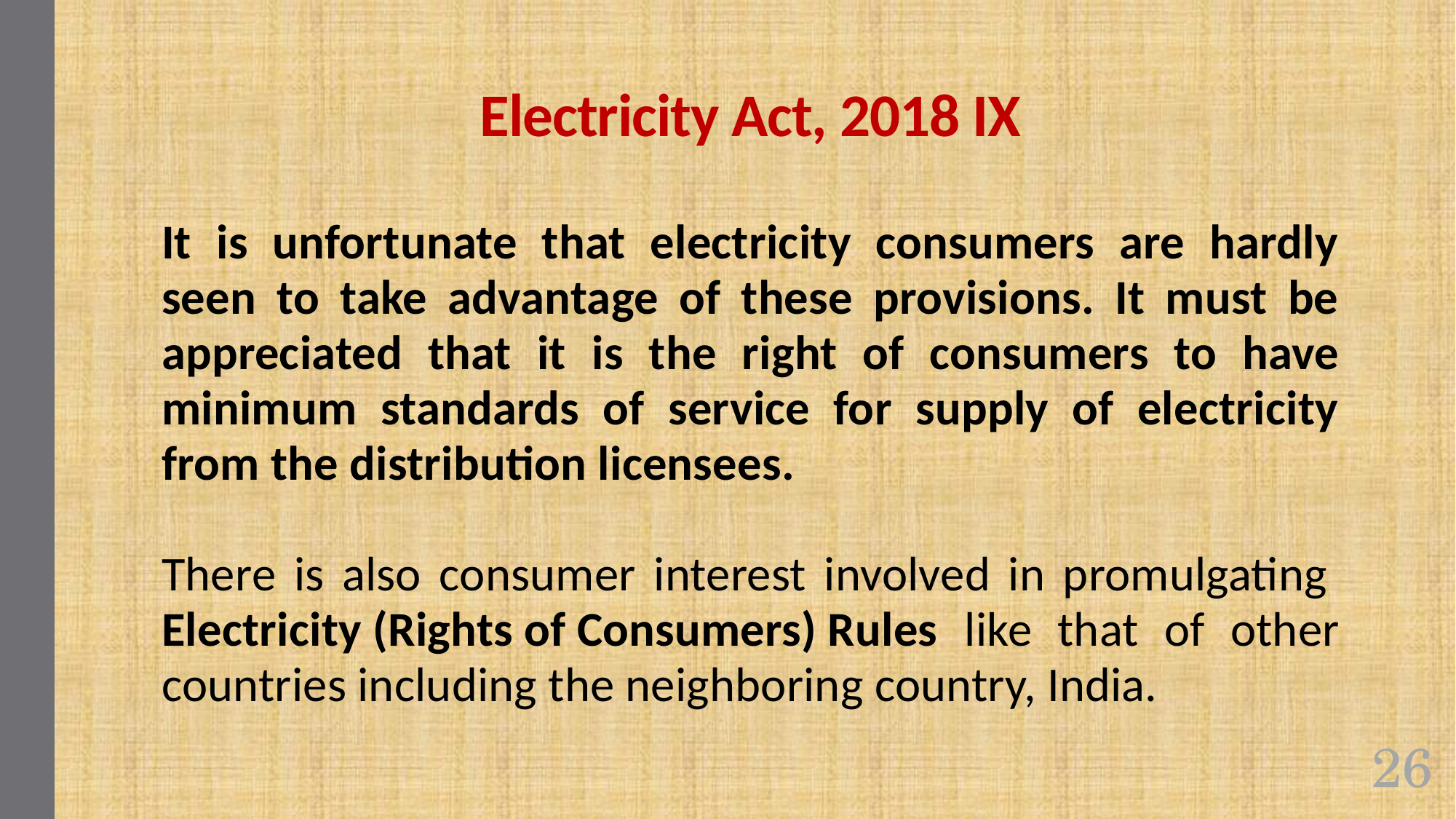

# Electricity Act, 2018 IX
It is unfortunate that electricity consumers are hardly seen to take advantage of these provisions. It must be appreciated that it is the right of consumers to have minimum standards of service for supply of electricity from the distribution licensees.

There is also consumer interest involved in promulgating Electricity (Rights of Consumers) Rules like that of other countries including the neighboring country, India.

26